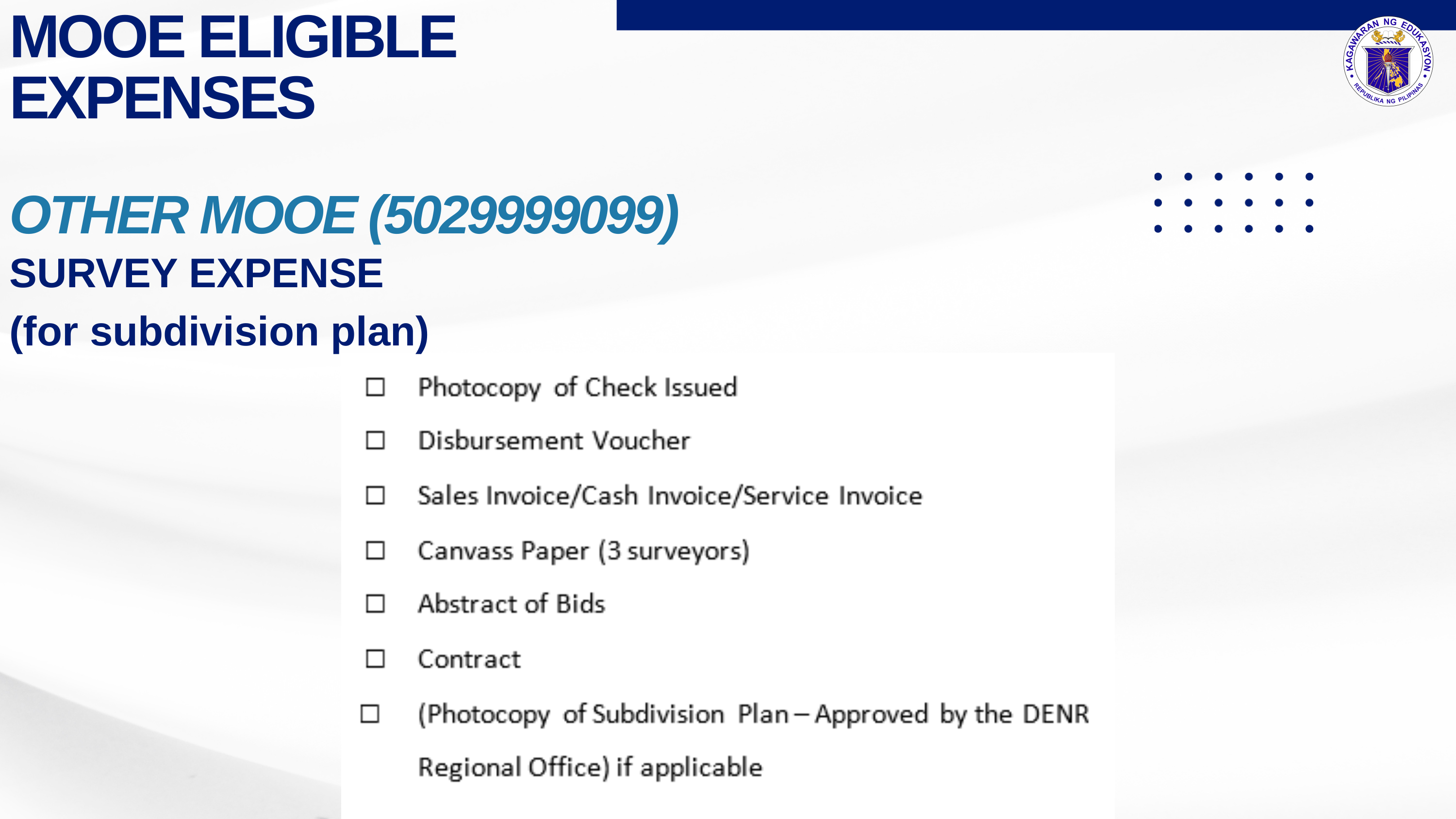

MOOE ELIGIBLE EXPENSES

OTHER MOOE (5029999099)

SURVEY EXPENSE
(for subdivision plan)